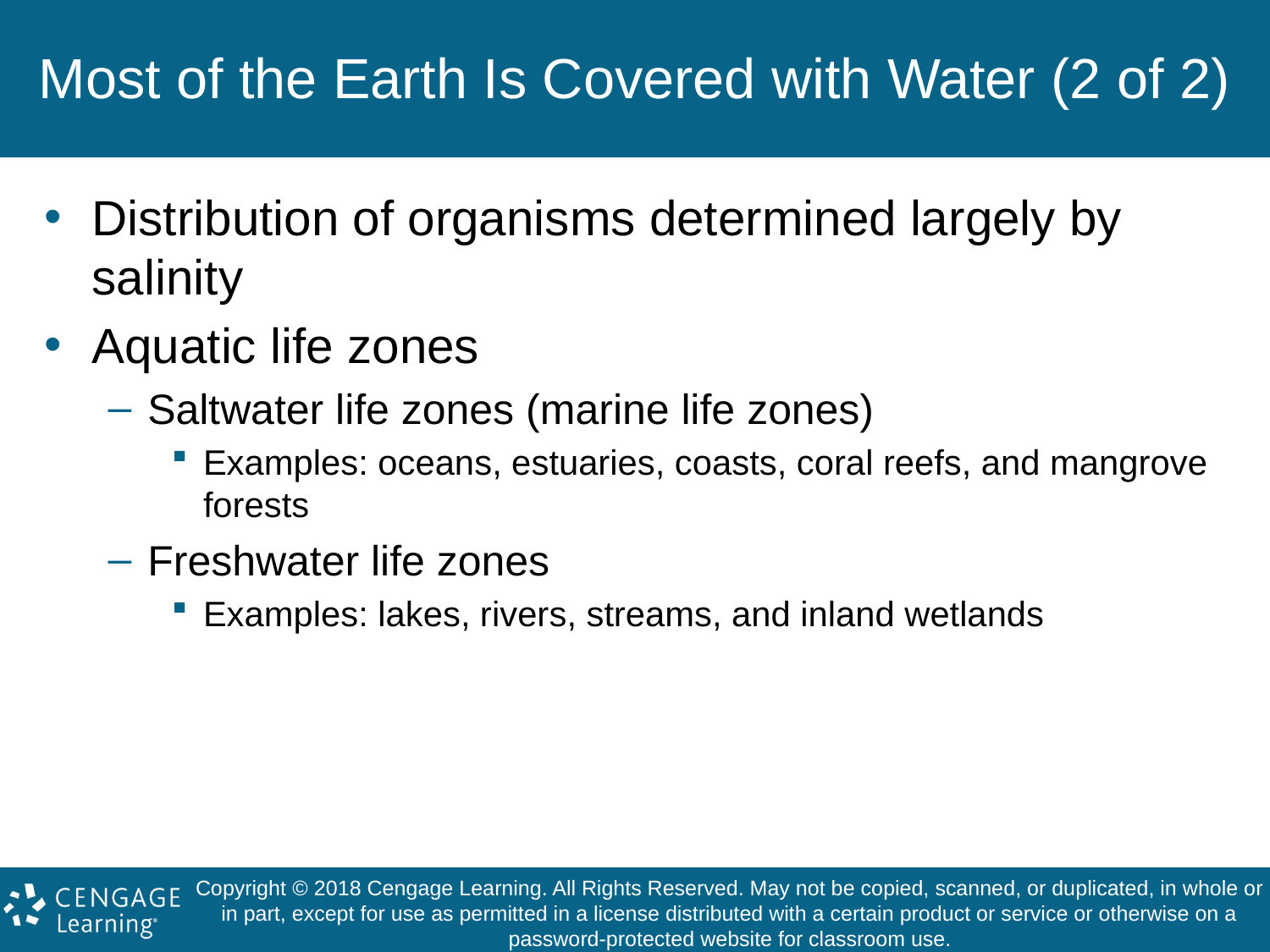

# Most of the Earth Is Covered with Water (2 of 2)
Distribution of organisms determined largely by salinity
Aquatic life zones
Saltwater life zones (marine life zones)
Examples: oceans, estuaries, coasts, coral reefs, and mangrove forests
Freshwater life zones
Examples: lakes, rivers, streams, and inland wetlands